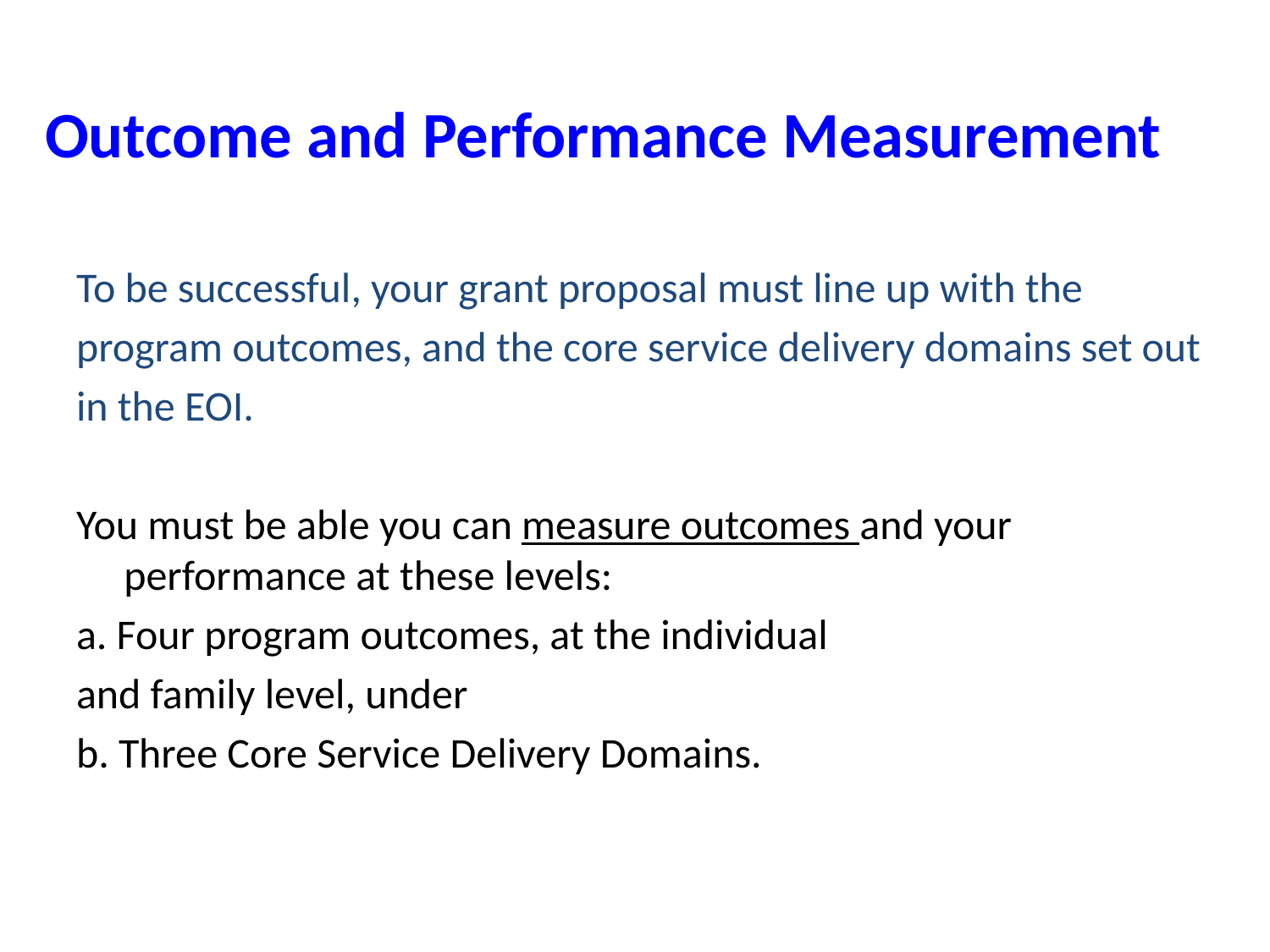

# Outcome and Performance Measurement
To be successful, your grant proposal must line up with the
program outcomes, and the core service delivery domains set out
in the EOI.

You must be able you can measure outcomes and your performance at these levels:
a. Four program outcomes, at the individual
and family level, under
b. Three Core Service Delivery Domains.